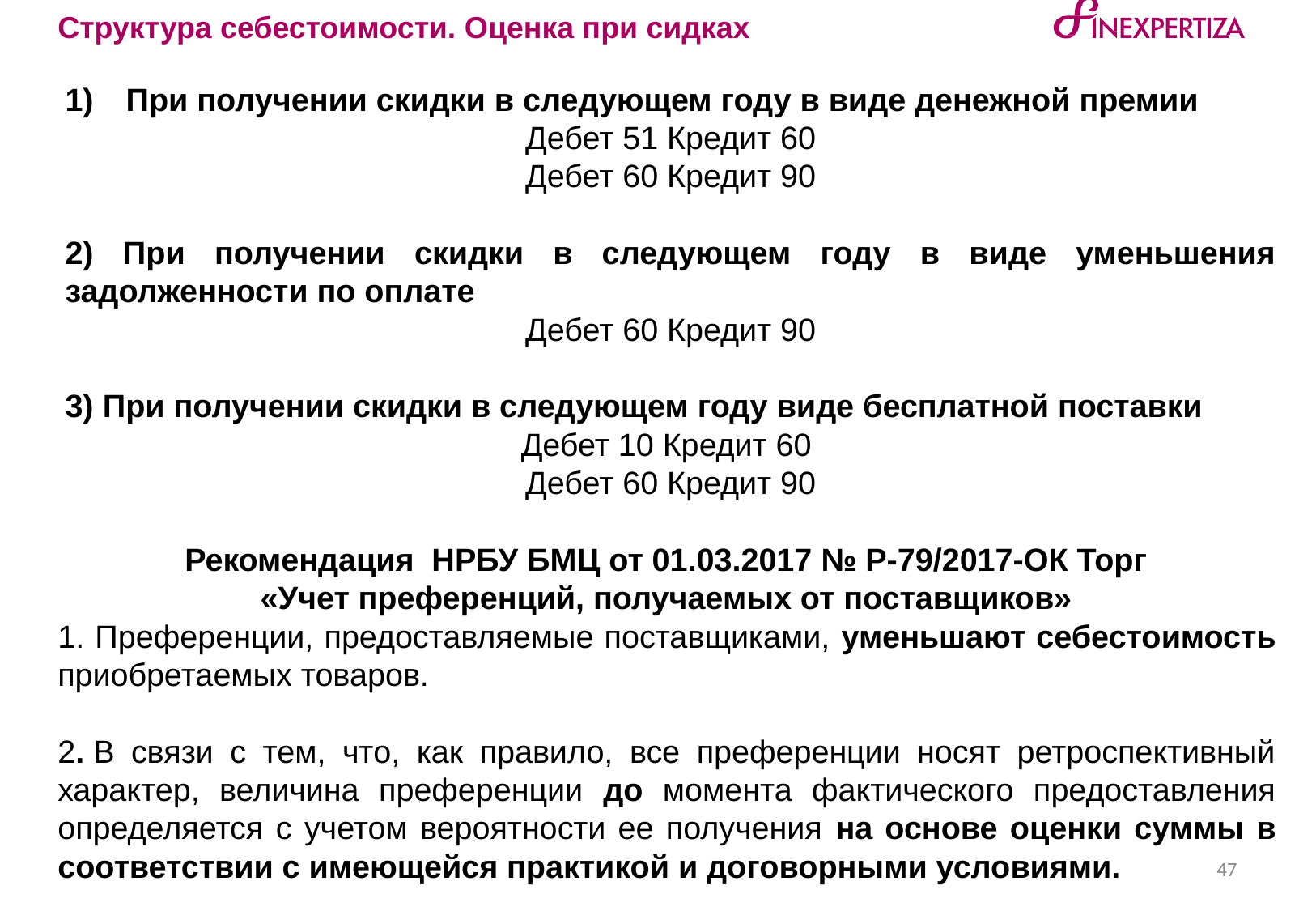

Структура себестоимости. Оценка при сидках

При получении скидки в следующем году в виде денежной премии
Дебет 51 Кредит 60
Дебет 60 Кредит 90

2) При получении скидки в следующем году в виде уменьшения задолженности по оплате
Дебет 60 Кредит 90

3) При получении скидки в следующем году виде бесплатной поставки
Дебет 10 Кредит 60
Дебет 60 Кредит 90

Рекомендация  НРБУ БМЦ от 01.03.2017 № Р-79/2017-ОК Торг
«Учет преференций, получаемых от поставщиков»
	1. Преференции, предоставляемые поставщиками, уменьшают себестоимость приобретаемых товаров.

	2. В связи с тем, что, как правило, все преференции носят ретроспективный характер, величина преференции до момента фактического предоставления определяется с учетом вероятности ее получения на основе оценки суммы в соответствии с имеющейся практикой и договорными условиями.

47